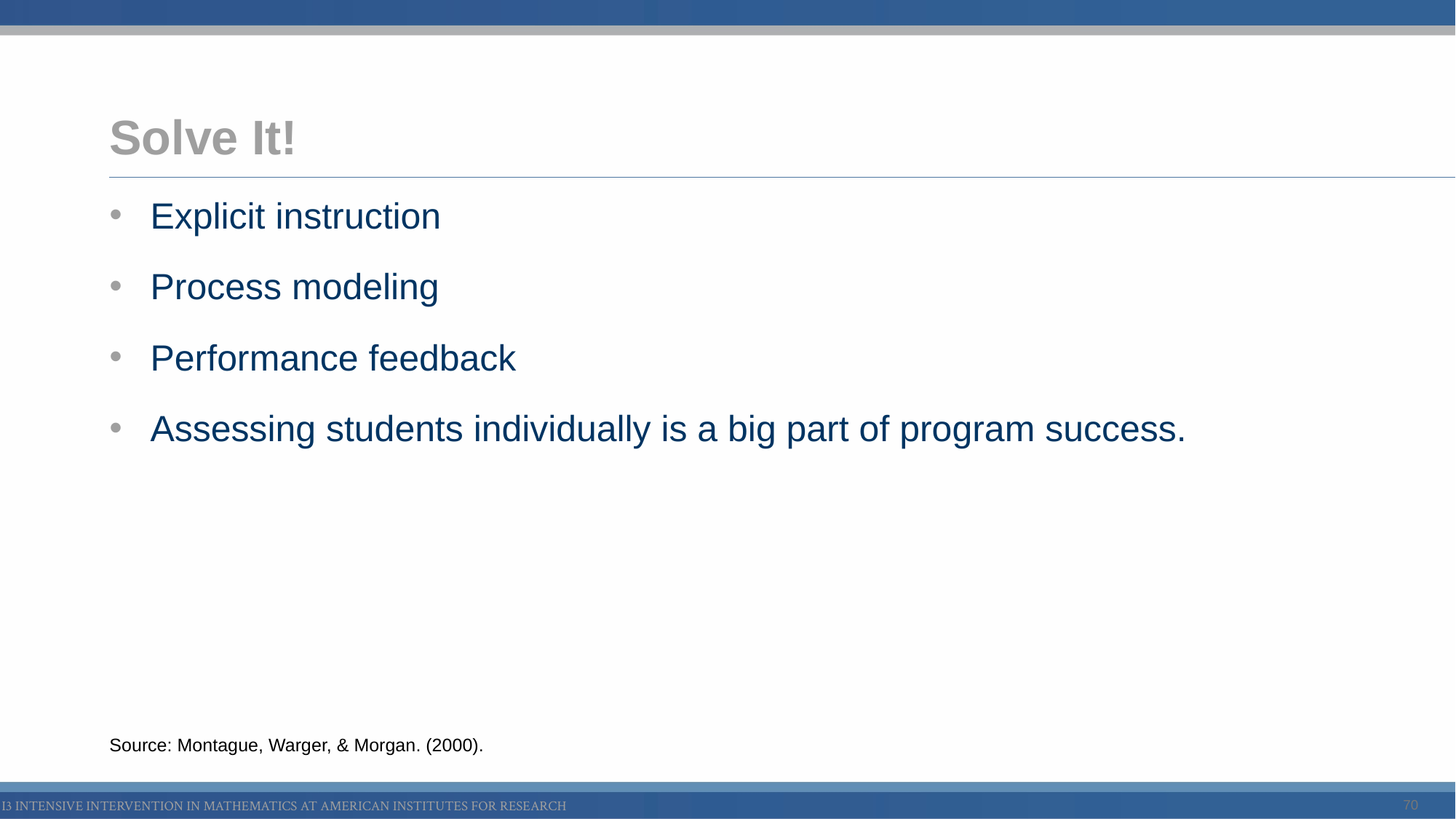

# Solve It!
Explicit instruction
Process modeling
Performance feedback
Assessing students individually is a big part of program success.
Source: Montague, Warger, & Morgan. (2000).
70